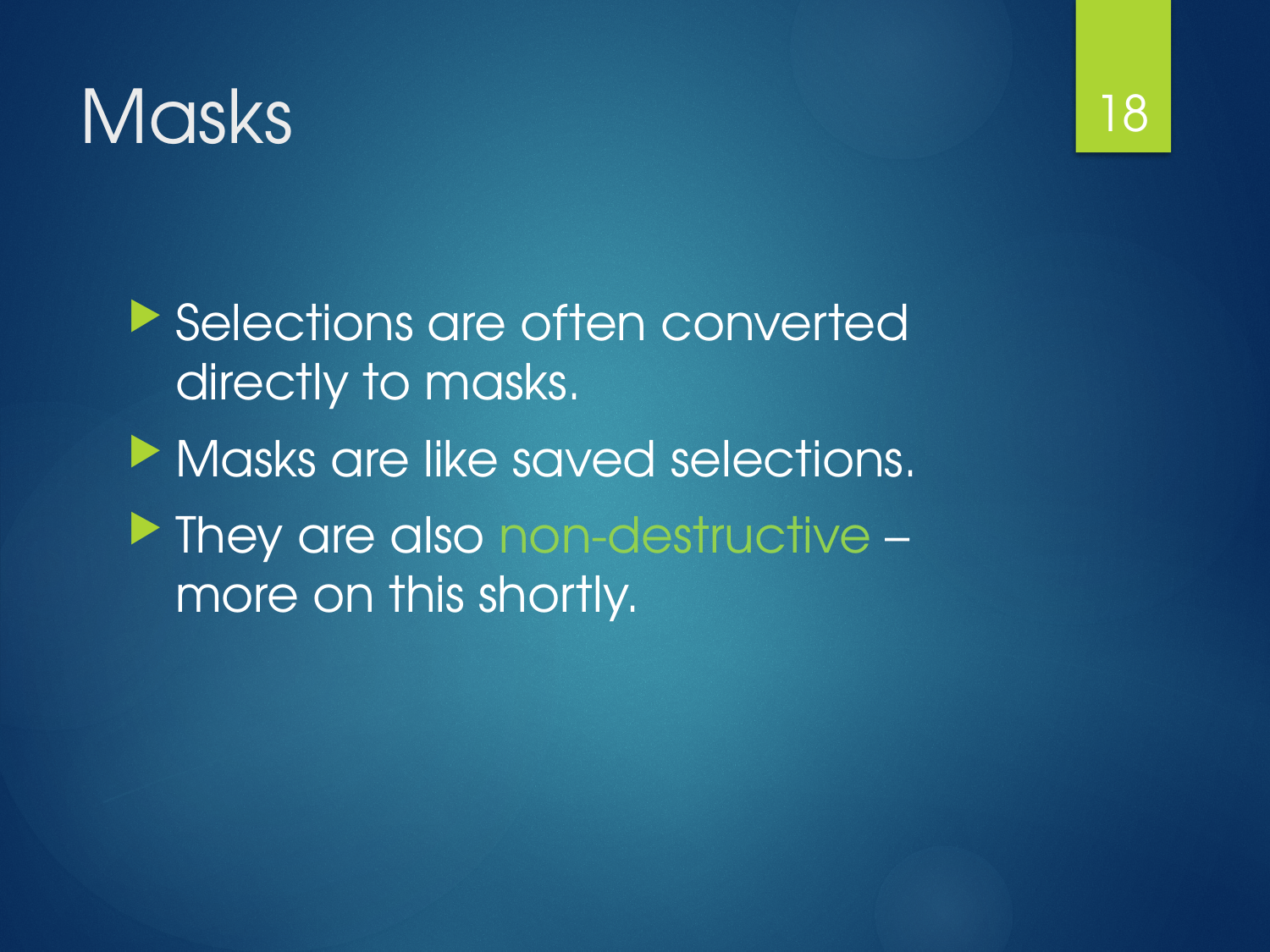

18
# Masks
Selections are often converted directly to masks.
Masks are like saved selections.
They are also non-destructive – more on this shortly.